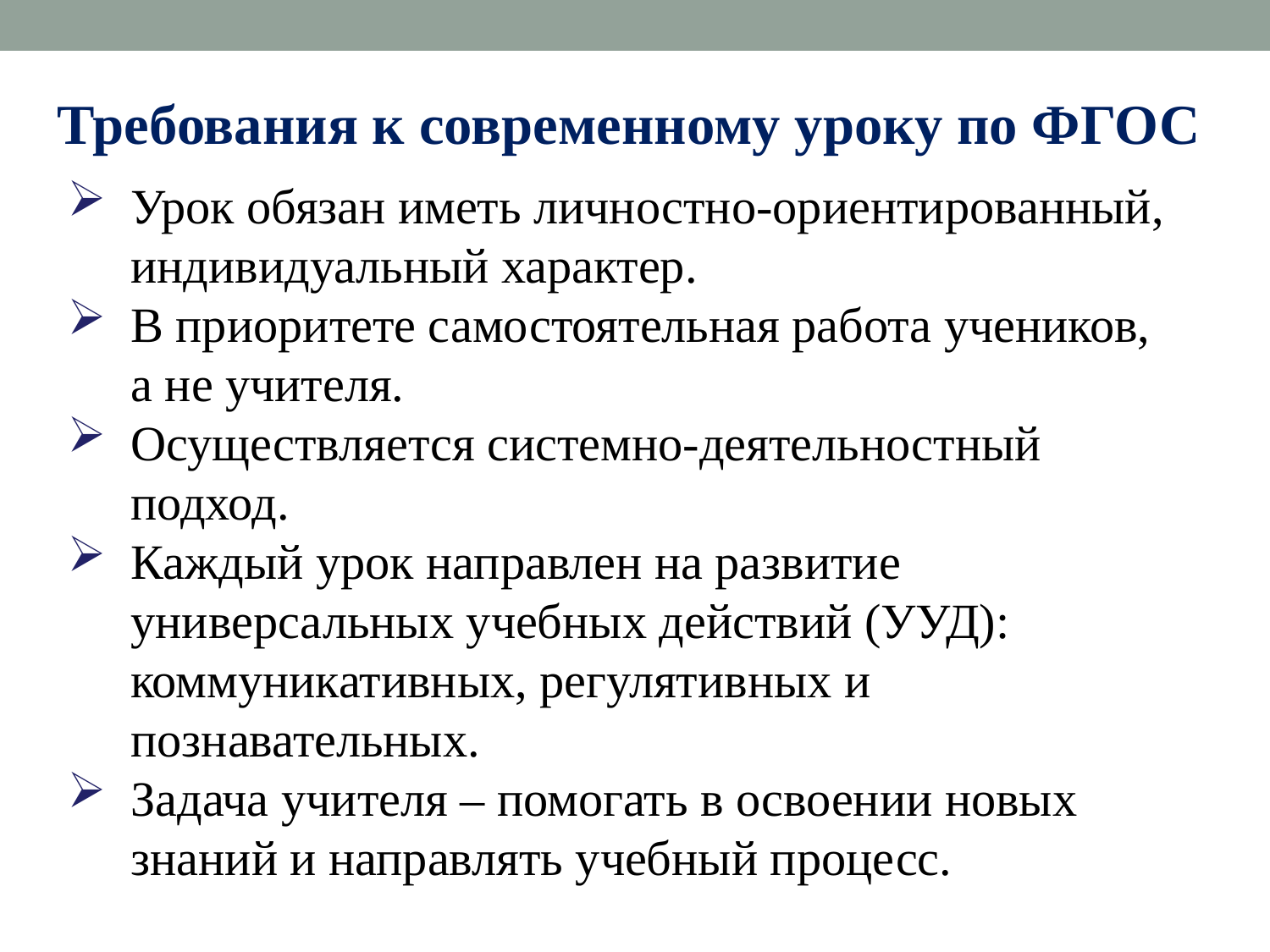

Требования к современному уроку по ФГОС
Урок обязан иметь личностно-ориентированный, индивидуальный характер.
В приоритете самостоятельная работа учеников, а не учителя.
Осуществляется системно-деятельностный подход.
Каждый урок направлен на развитие универсальных учебных действий (УУД): коммуникативных, регулятивных и познавательных.
Задача учителя – помогать в освоении новых знаний и направлять учебный процесс.